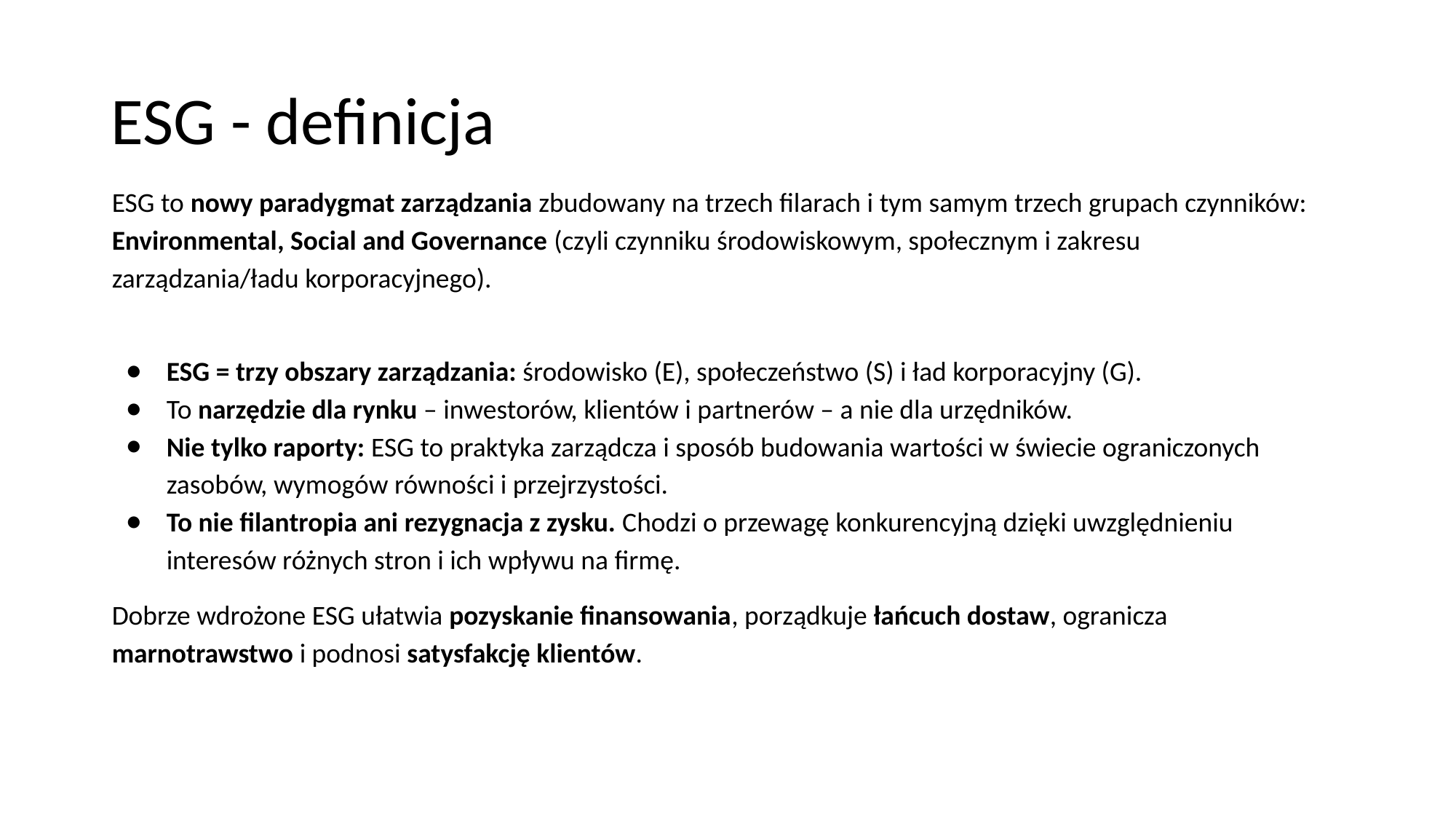

# ESG - definicja
ESG to nowy paradygmat zarządzania zbudowany na trzech filarach i tym samym trzech grupach czynników: Environmental, Social and Governance (czyli czynniku środowiskowym, społecznym i zakresu zarządzania/ładu korporacyjnego).

ESG = trzy obszary zarządzania: środowisko (E), społeczeństwo (S) i ład korporacyjny (G).
To narzędzie dla rynku – inwestorów, klientów i partnerów – a nie dla urzędników.
Nie tylko raporty: ESG to praktyka zarządcza i sposób budowania wartości w świecie ograniczonych zasobów, wymogów równości i przejrzystości.
To nie filantropia ani rezygnacja z zysku. Chodzi o przewagę konkurencyjną dzięki uwzględnieniu interesów różnych stron i ich wpływu na firmę.
Dobrze wdrożone ESG ułatwia pozyskanie finansowania, porządkuje łańcuch dostaw, ogranicza marnotrawstwo i podnosi satysfakcję klientów.